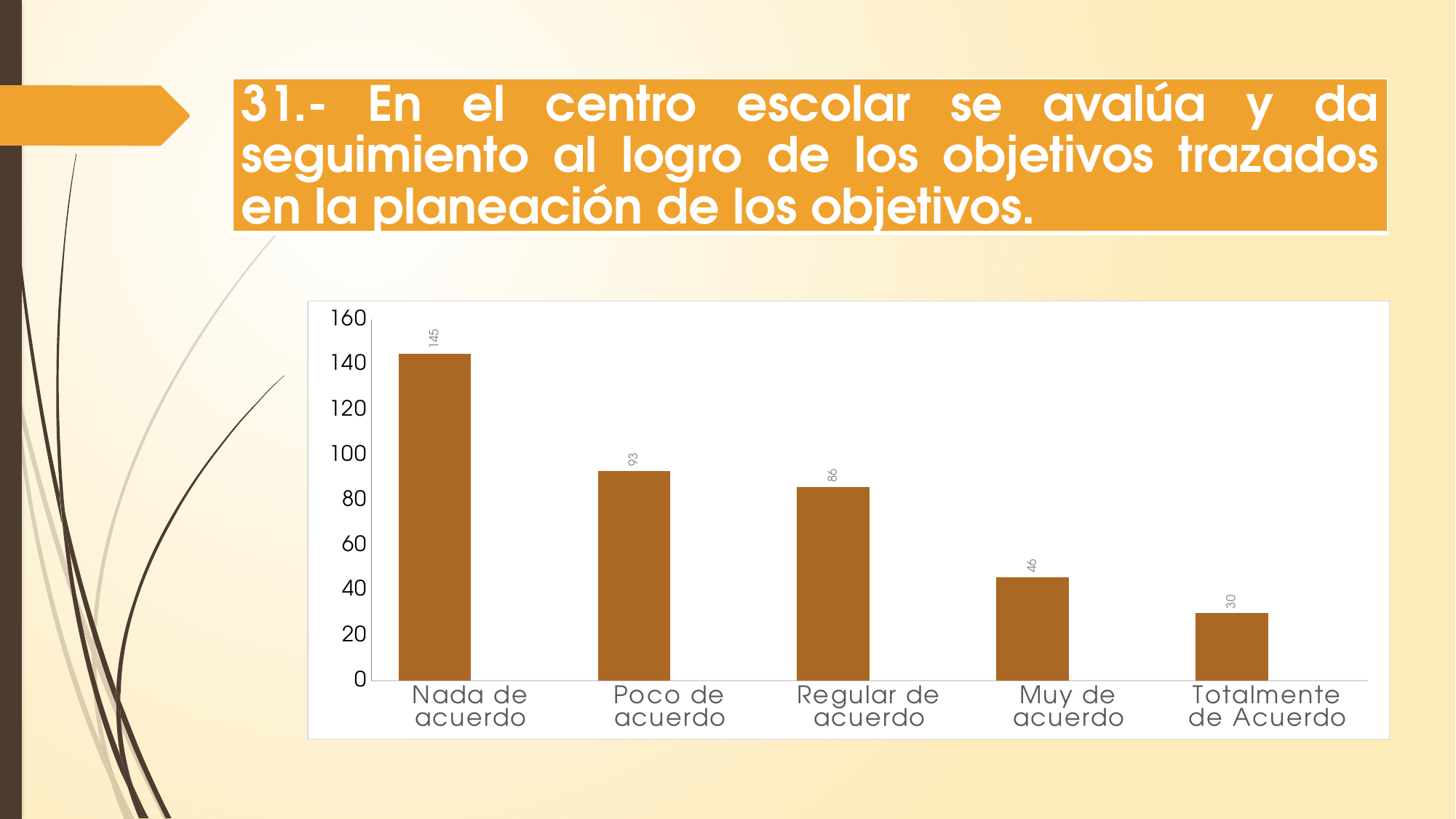

| 31.- En el centro escolar se avalúa y da seguimiento al logro de los objetivos trazados en la planeación de los objetivos. |
| --- |

### Chart

| Category |  | En el centro escolar se avalúa y da seguimiento al logro de los objetivos trazados en la planeación de los objetivos. |
|---|---|---|
| Nada de acuerdo | 145.0 | None |
| Poco de acuerdo | 93.0 | None |
| Regular de acuerdo | 86.0 | None |
| Muy de acuerdo | 46.0 | None |
| Totalmente de Acuerdo | 30.0 | None |